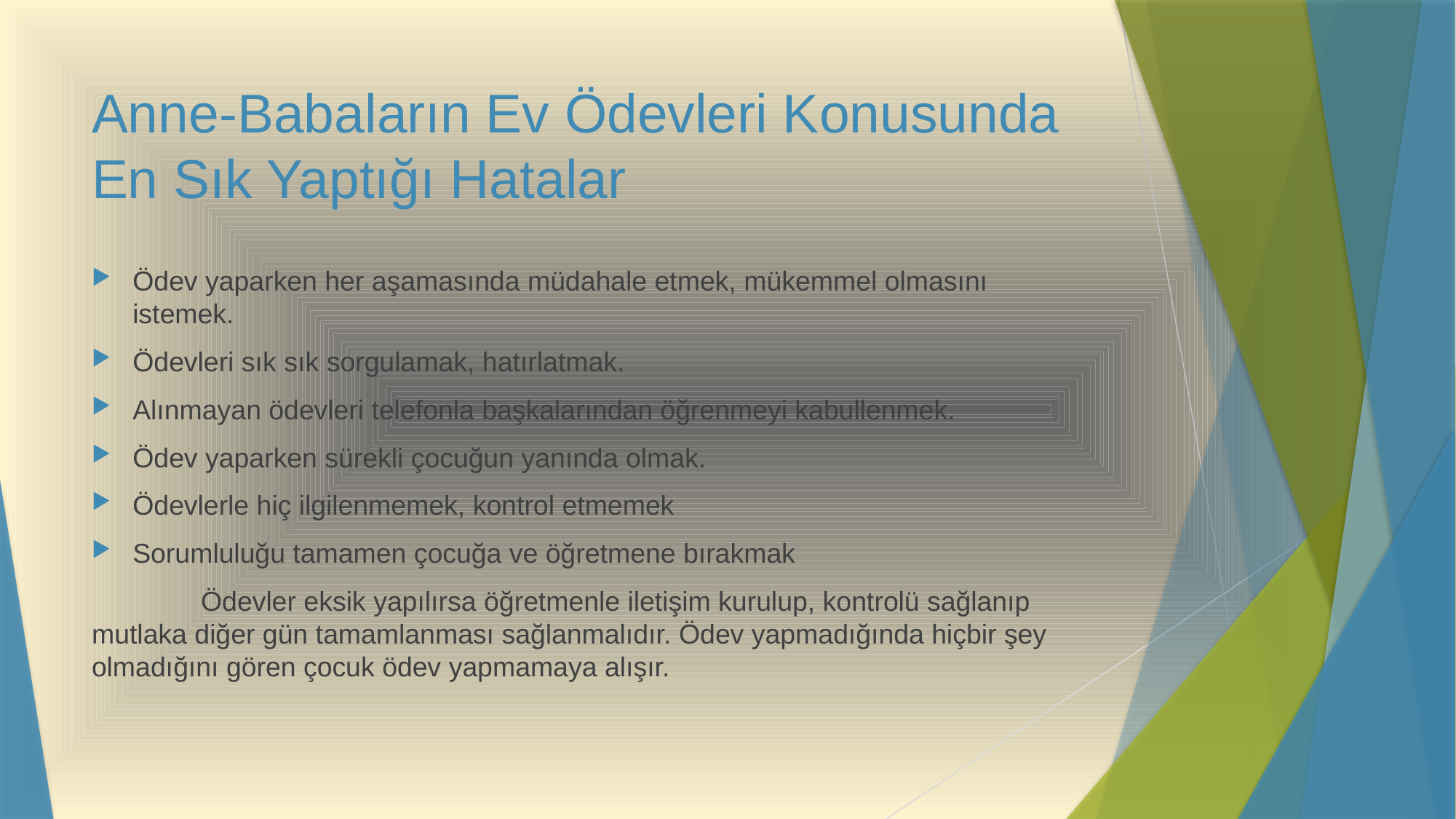

# Anne-Babaların Ev Ödevleri Konusunda En Sık Yaptığı Hatalar
Ödev yaparken her aşamasında müdahale etmek, mükemmel olmasını istemek.
Ödevleri sık sık sorgulamak, hatırlatmak.
Alınmayan ödevleri telefonla başkalarından öğrenmeyi kabullenmek.
Ödev yaparken sürekli çocuğun yanında olmak.
Ödevlerle hiç ilgilenmemek, kontrol etmemek
Sorumluluğu tamamen çocuğa ve öğretmene bırakmak
	Ödevler eksik yapılırsa öğretmenle iletişim kurulup, kontrolü sağlanıp mutlaka diğer gün tamamlanması sağlanmalıdır. Ödev yapmadığında hiçbir şey olmadığını gören çocuk ödev yapmamaya alışır.